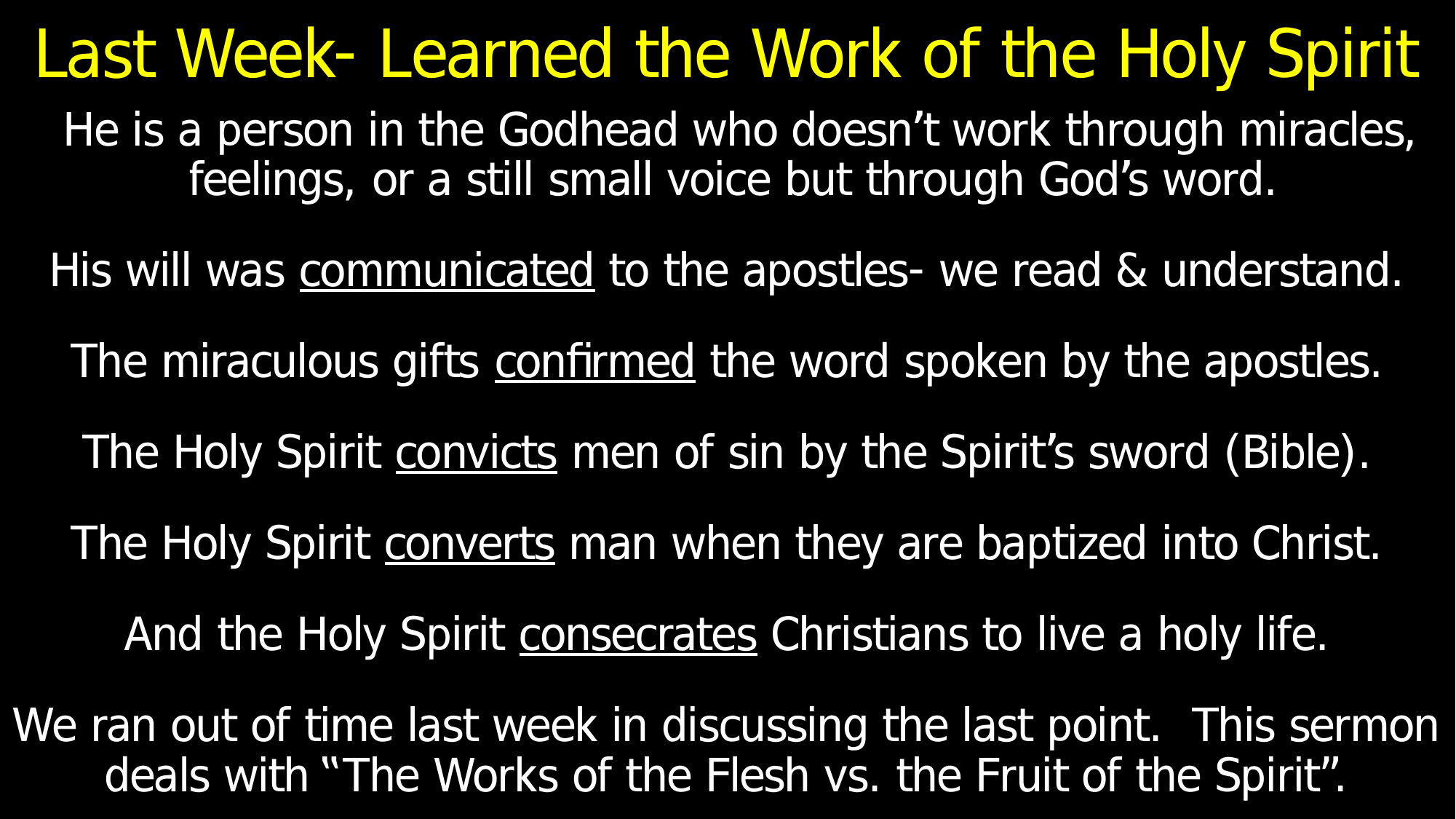

# Last Week- Learned the Work of the Holy Spirit
  He is a person in the Godhead who doesn’t work through miracles, feelings, or a still small voice but through God’s word.

His will was communicated to the apostles- we read & understand.

The miraculous gifts confirmed the word spoken by the apostles.

The Holy Spirit convicts men of sin by the Spirit’s sword (Bible).

The Holy Spirit converts man when they are baptized into Christ.

And the Holy Spirit consecrates Christians to live a holy life.

We ran out of time last week in discussing the last point.  This sermon deals with “The Works of the Flesh vs. the Fruit of the Spirit”.